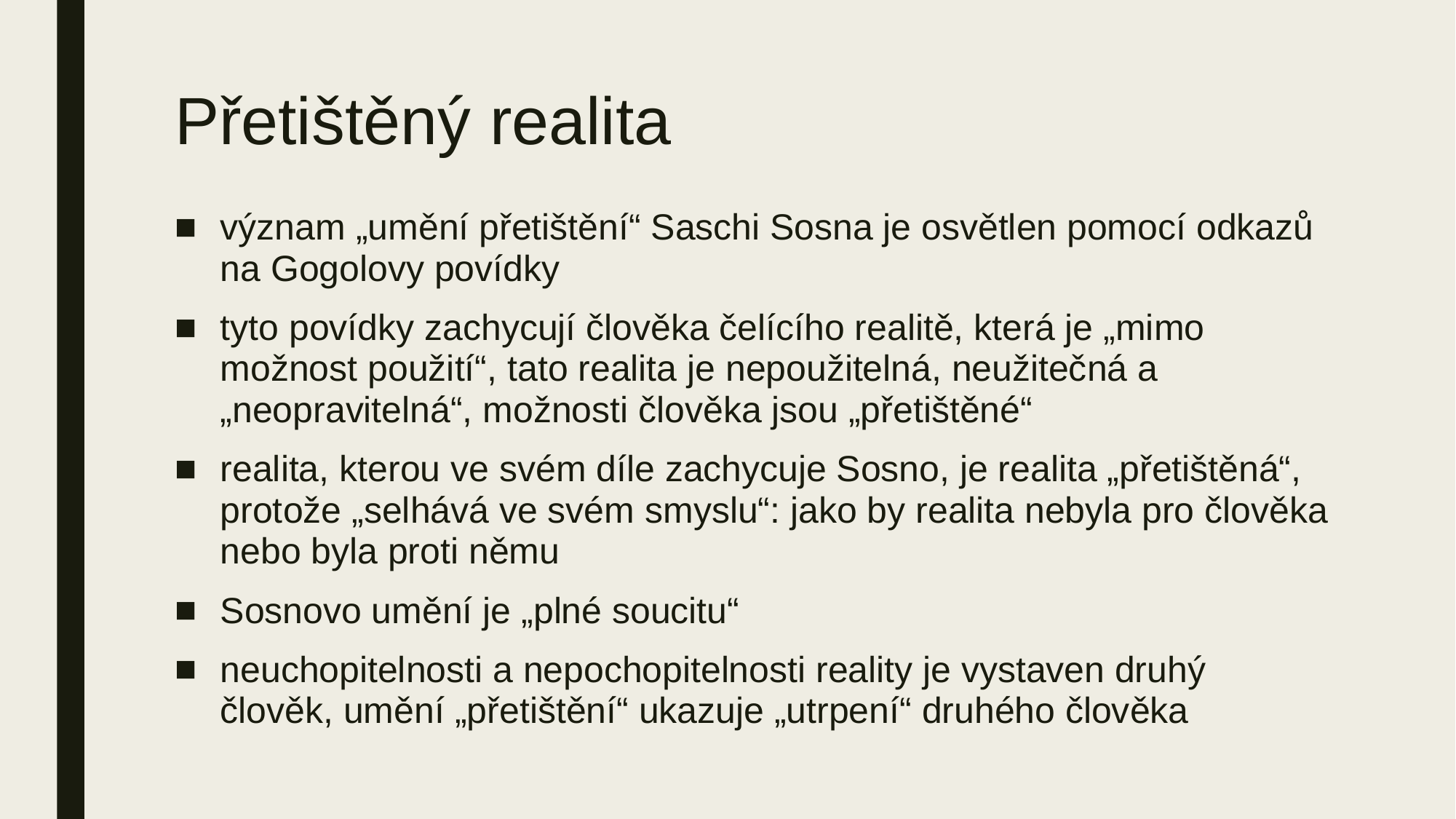

# Přetištěný realita
význam „umění přetištění“ Saschi Sosna je osvětlen pomocí odkazů na Gogolovy povídky
tyto povídky zachycují člověka čelícího realitě, která je „mimo možnost použití“, tato realita je nepoužitelná, neužitečná a „neopravitelná“, možnosti člověka jsou „přetištěné“
realita, kterou ve svém díle zachycuje Sosno, je realita „přetištěná“, protože „selhává ve svém smyslu“: jako by realita nebyla pro člověka nebo byla proti němu
Sosnovo umění je „plné soucitu“
neuchopitelnosti a nepochopitelnosti reality je vystaven druhý člověk, umění „přetištění“ ukazuje „utrpení“ druhého člověka